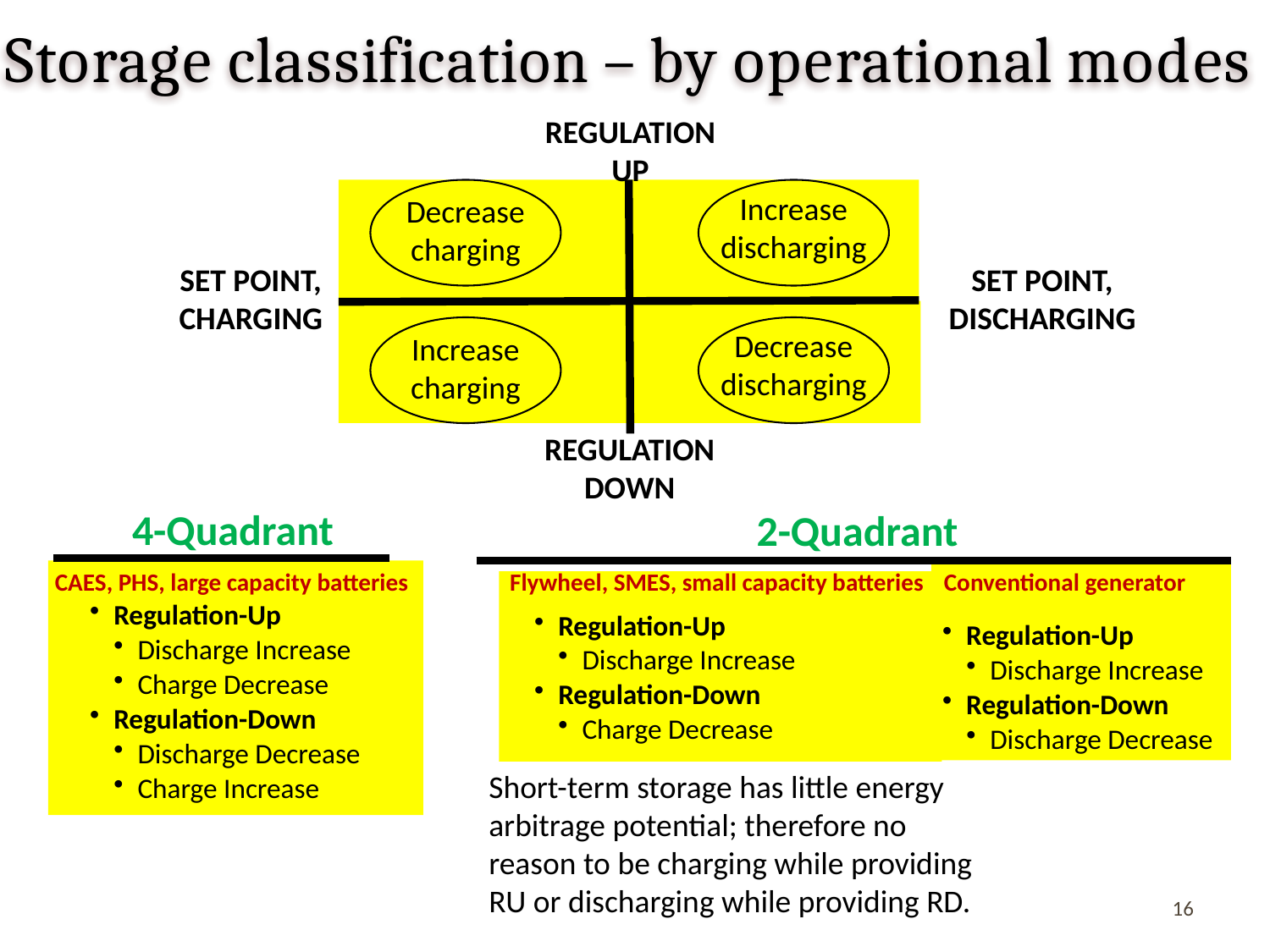

Storage classification – by operational modes
REGULATION UP

Increase discharging
Decrease charging
SET POINT, CHARGING
SET POINT, DISCHARGING

Decrease discharging
Increase charging
REGULATION DOWN
4-Quadrant
2-Quadrant

CAES, PHS, large capacity batteries
Conventional generator

Flywheel, SMES, small capacity batteries

Regulation-Up
Discharge Increase
Charge Decrease
Regulation-Down
Discharge Decrease
Charge Increase

Regulation-Up
Discharge Increase
Regulation-Down
Charge Decrease
Regulation-Up
Discharge Increase
Regulation-Down
Discharge Decrease
Short-term storage has little energy arbitrage potential; therefore no reason to be charging while providing RU or discharging while providing RD.
16